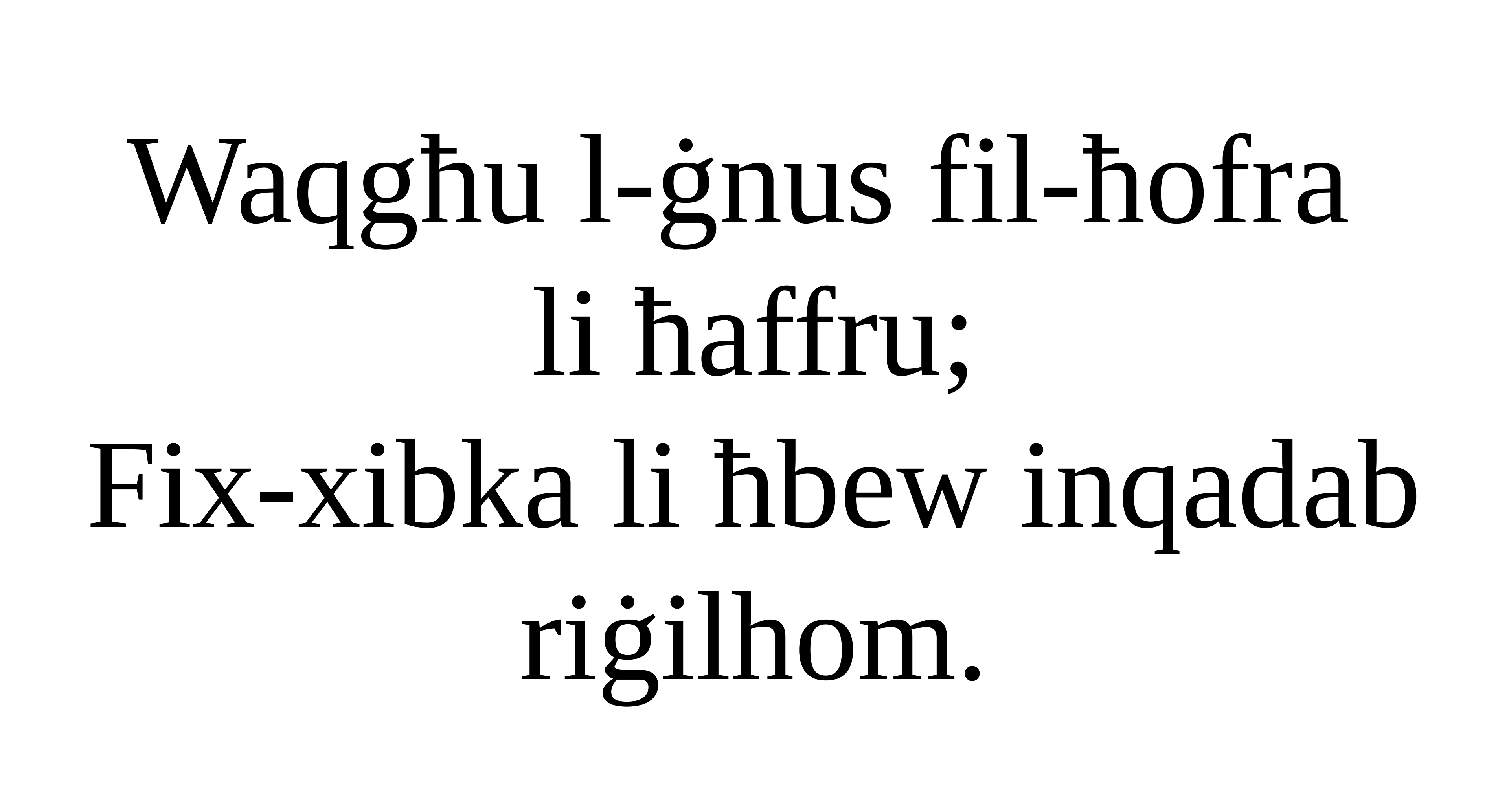

Waqgħu l-ġnus fil-ħofra
li ħaffru;
Fix-xibka li ħbew inqadab riġilhom.